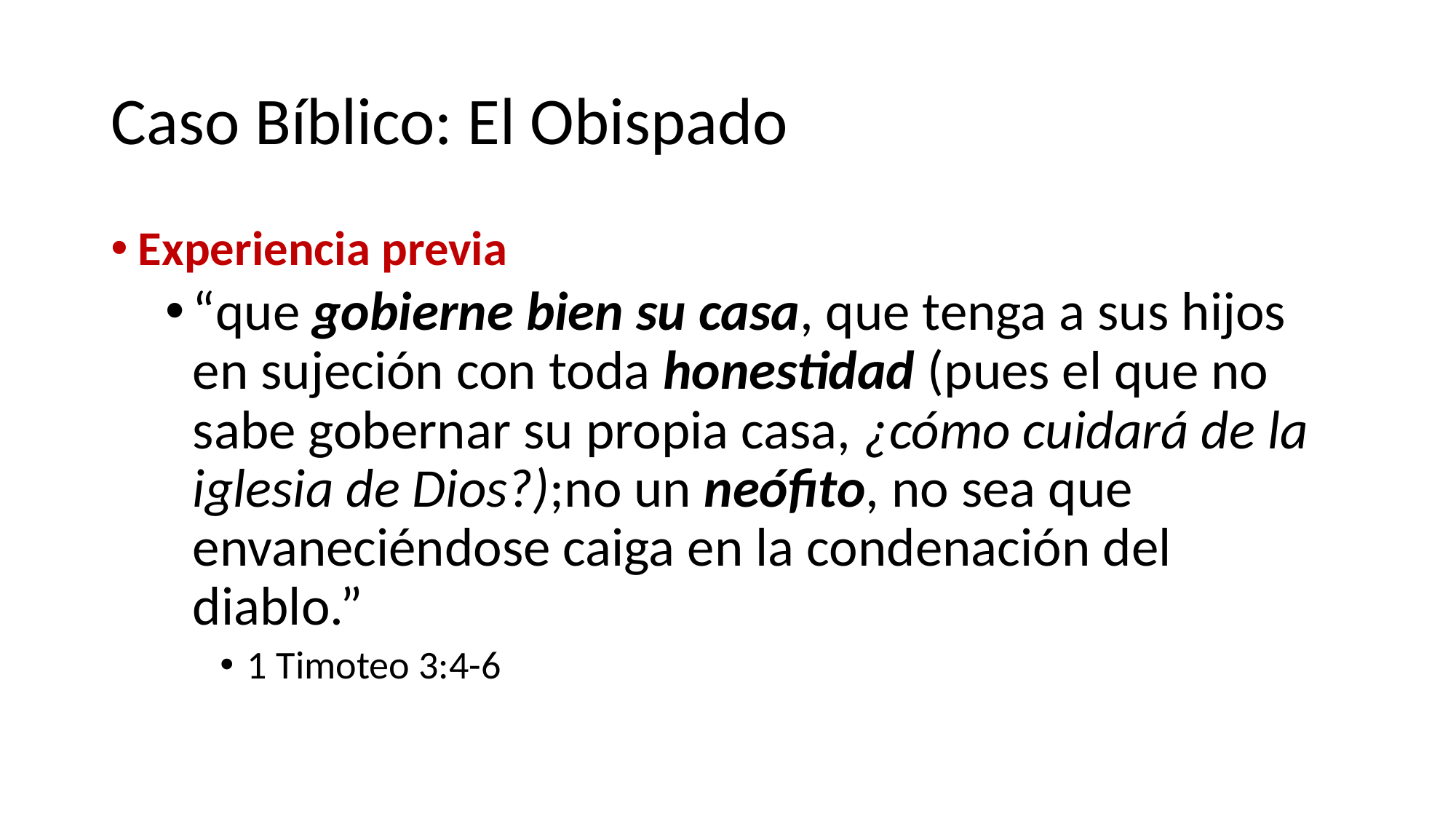

# Caso Bíblico: El Obispado
Experiencia previa
“que gobierne bien su casa, que tenga a sus hijos en sujeción con toda honestidad (pues el que no sabe gobernar su propia casa, ¿cómo cuidará de la iglesia de Dios?);no un neófito, no sea que envaneciéndose caiga en la condenación del diablo.”
1 Timoteo 3:4-6